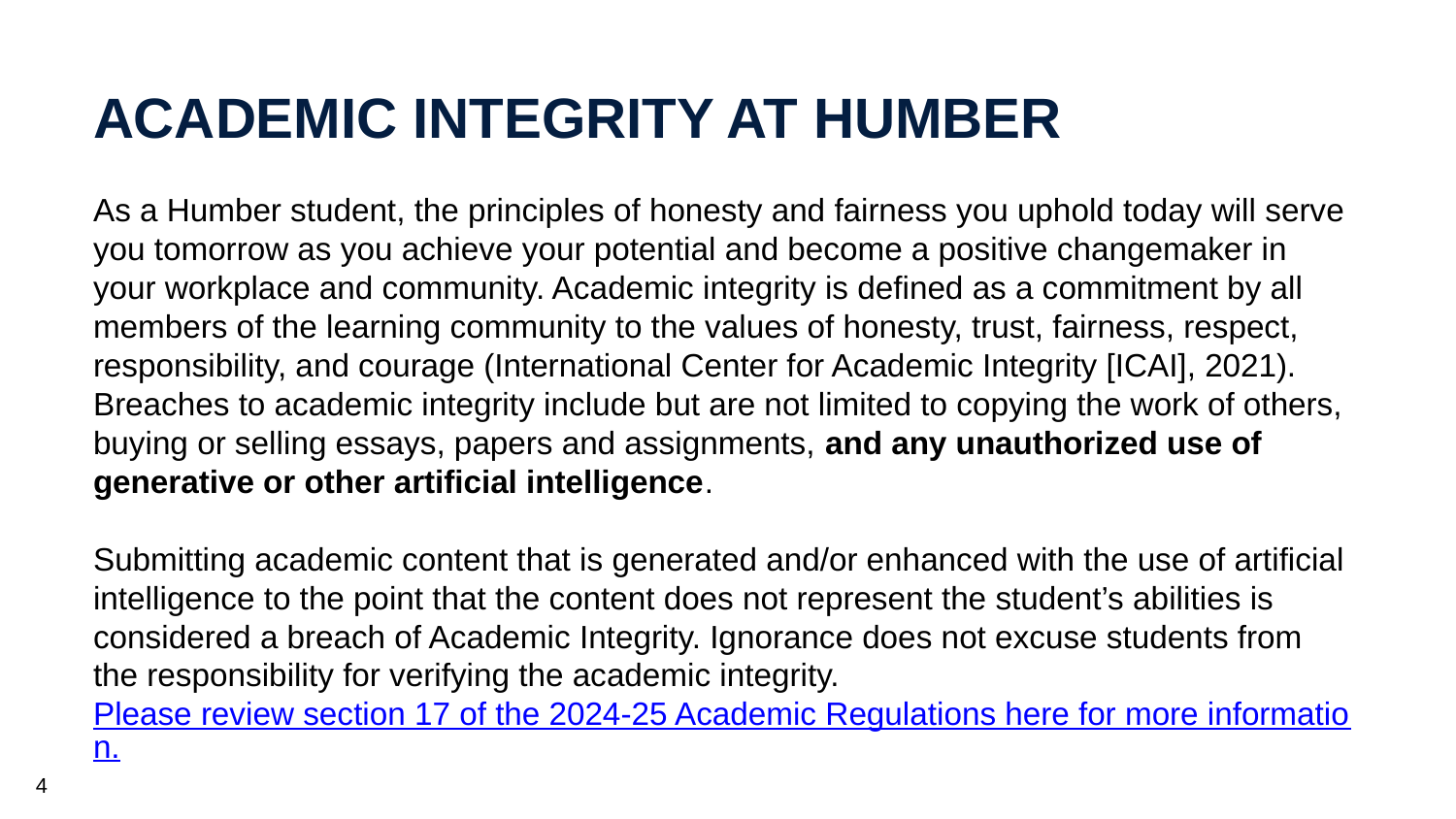

ACADEMIC INTEGRITY AT HUMBER

As a Humber student, the principles of honesty and fairness you uphold today will serve you tomorrow as you achieve your potential and become a positive changemaker in your workplace and community. Academic integrity is defined as a commitment by all members of the learning community to the values of honesty, trust, fairness, respect, responsibility, and courage (International Center for Academic Integrity [ICAI], 2021). Breaches to academic integrity include but are not limited to copying the work of others, buying or selling essays, papers and assignments, and any unauthorized use of generative or other artificial intelligence. ​

Submitting academic content that is generated and/or enhanced with the use of artificial intelligence to the point that the content does not represent the student’s abilities is considered a breach of Academic Integrity. Ignorance does not excuse students from the responsibility for verifying the academic integrity. Please review section 17 of the 2024-25 Academic Regulations here for more information.